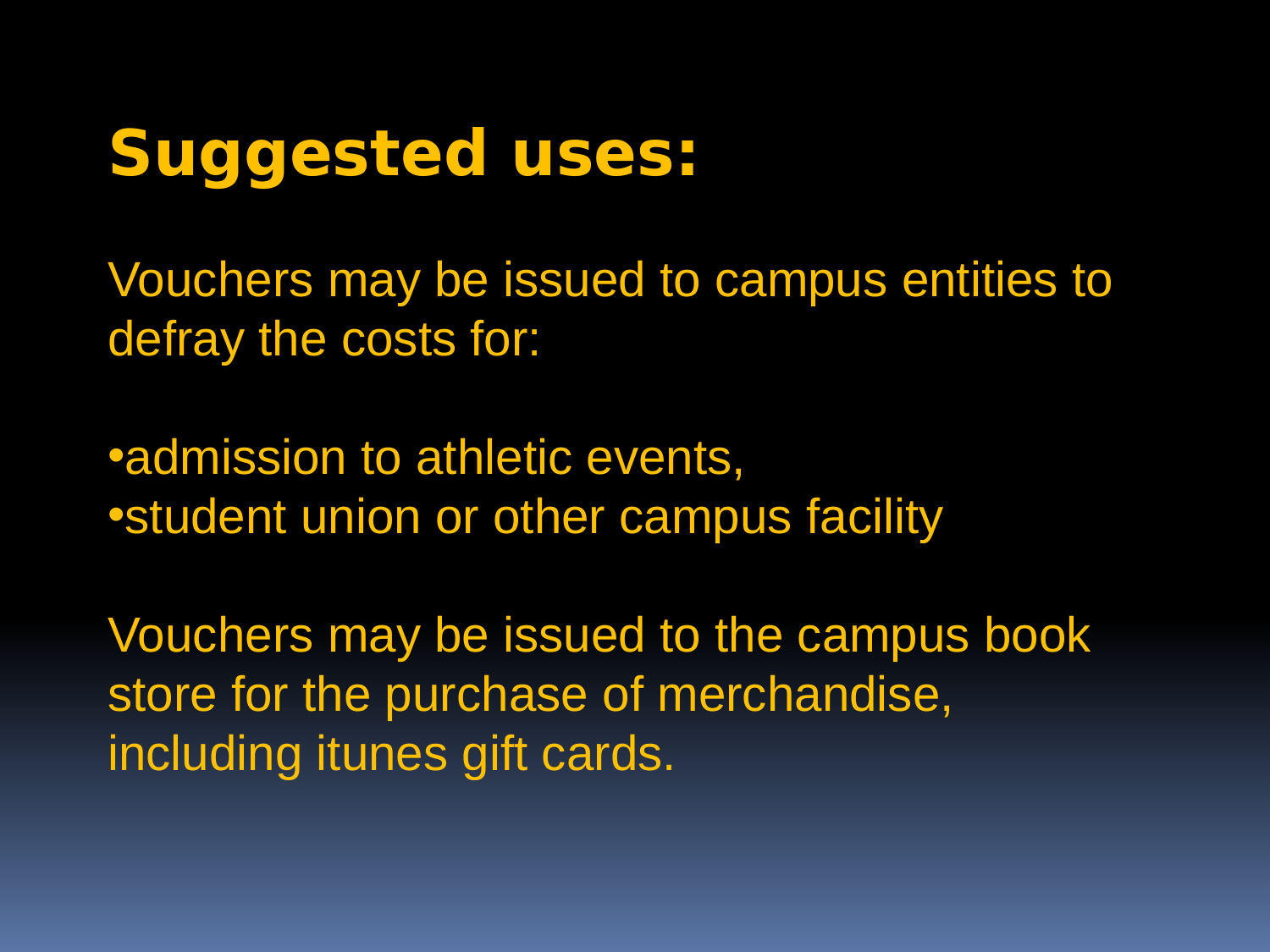

Suggested uses:

Vouchers may be issued to campus entities to defray the costs for:

admission to athletic events,
student union or other campus facility

Vouchers may be issued to the campus book store for the purchase of merchandise, including itunes gift cards.